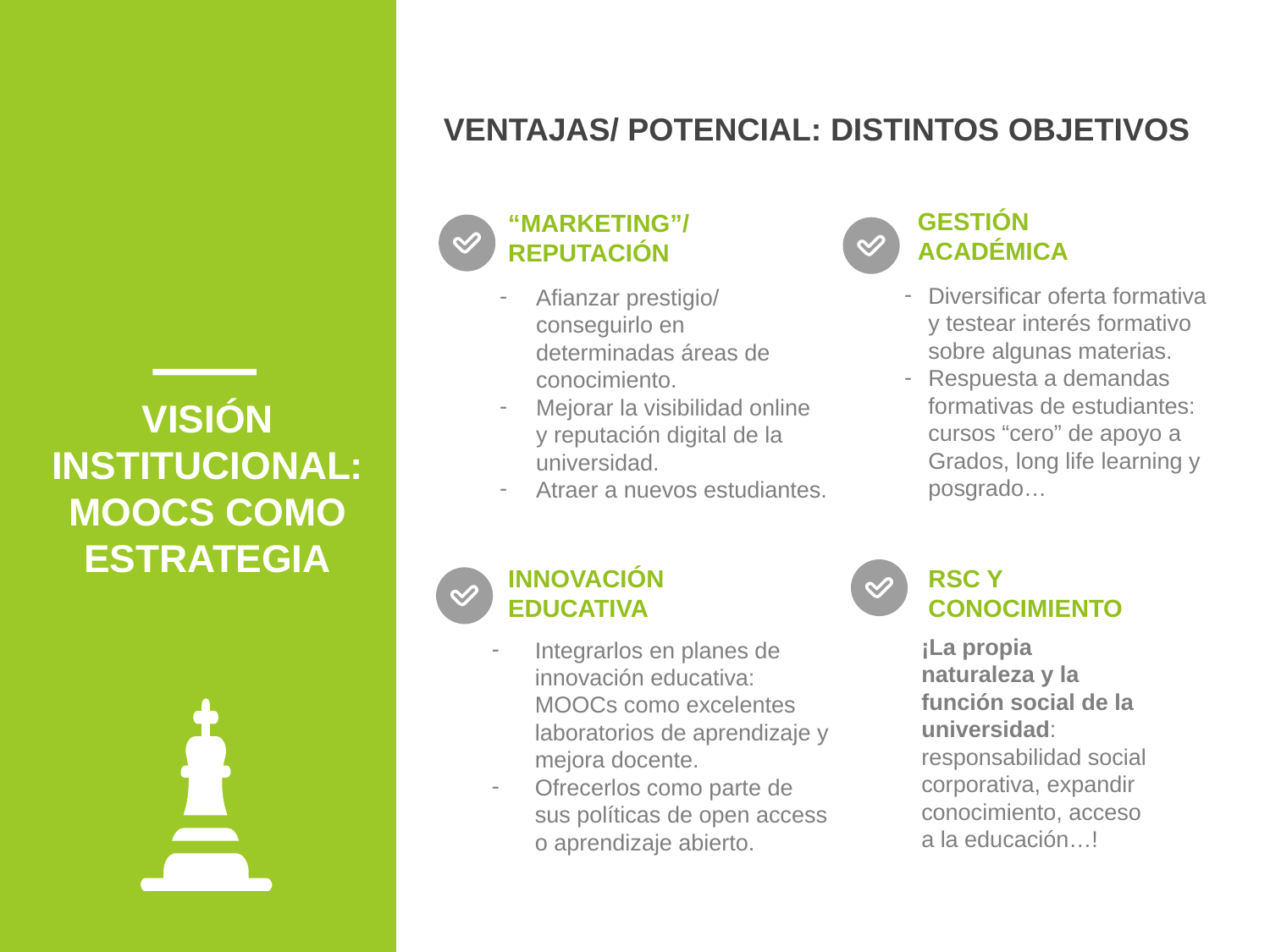

VENTAJAS/ POTENCIAL: DISTINTOS OBJETIVOS
GESTIÓN ACADÉMICA
“MARKETING”/ REPUTACIÓN

Diversificar oferta formativa y testear interés formativo sobre algunas materias.
Respuesta a demandas formativas de estudiantes: cursos “cero” de apoyo a Grados, long life learning y posgrado…

Afianzar prestigio/ conseguirlo en determinadas áreas de conocimiento.
Mejorar la visibilidad online y reputación digital de la universidad.
Atraer a nuevos estudiantes.
VISIÓN INSTITUCIONAL: MOOCS COMO ESTRATEGIA
INNOVACIÓN EDUCATIVA
RSC Y CONOCIMIENTO

¡La propia naturaleza y la función social de la universidad: responsabilidad social corporativa, expandir conocimiento, acceso a la educación…!

Integrarlos en planes de innovación educativa: MOOCs como excelentes laboratorios de aprendizaje y mejora docente.
Ofrecerlos como parte de sus políticas de open access o aprendizaje abierto.